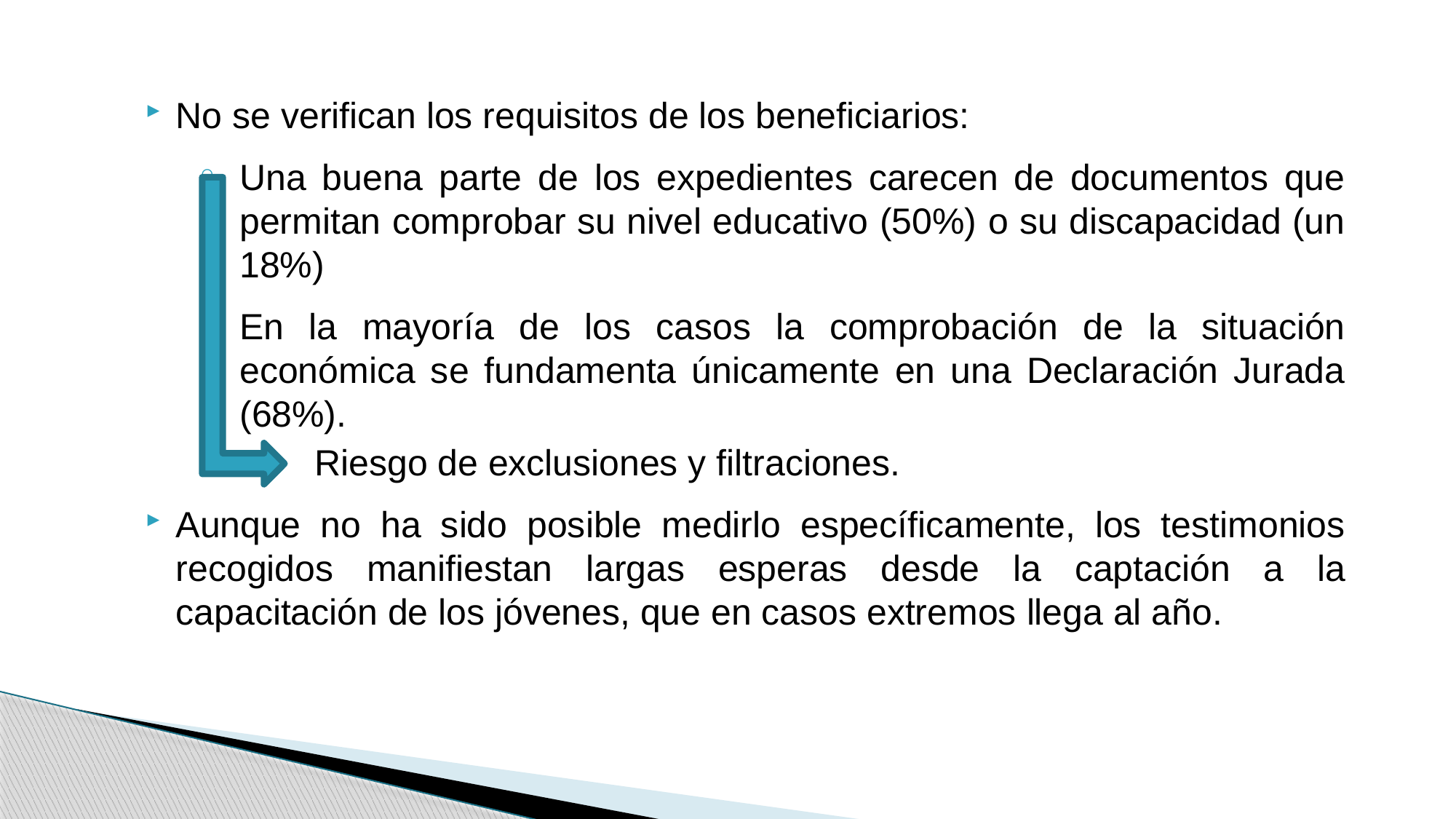

No se verifican los requisitos de los beneficiarios:
Una buena parte de los expedientes carecen de documentos que permitan comprobar su nivel educativo (50%) o su discapacidad (un 18%)
En la mayoría de los casos la comprobación de la situación económica se fundamenta únicamente en una Declaración Jurada (68%).
Riesgo de exclusiones y filtraciones.
Aunque no ha sido posible medirlo específicamente, los testimonios recogidos manifiestan largas esperas desde la captación a la capacitación de los jóvenes, que en casos extremos llega al año.